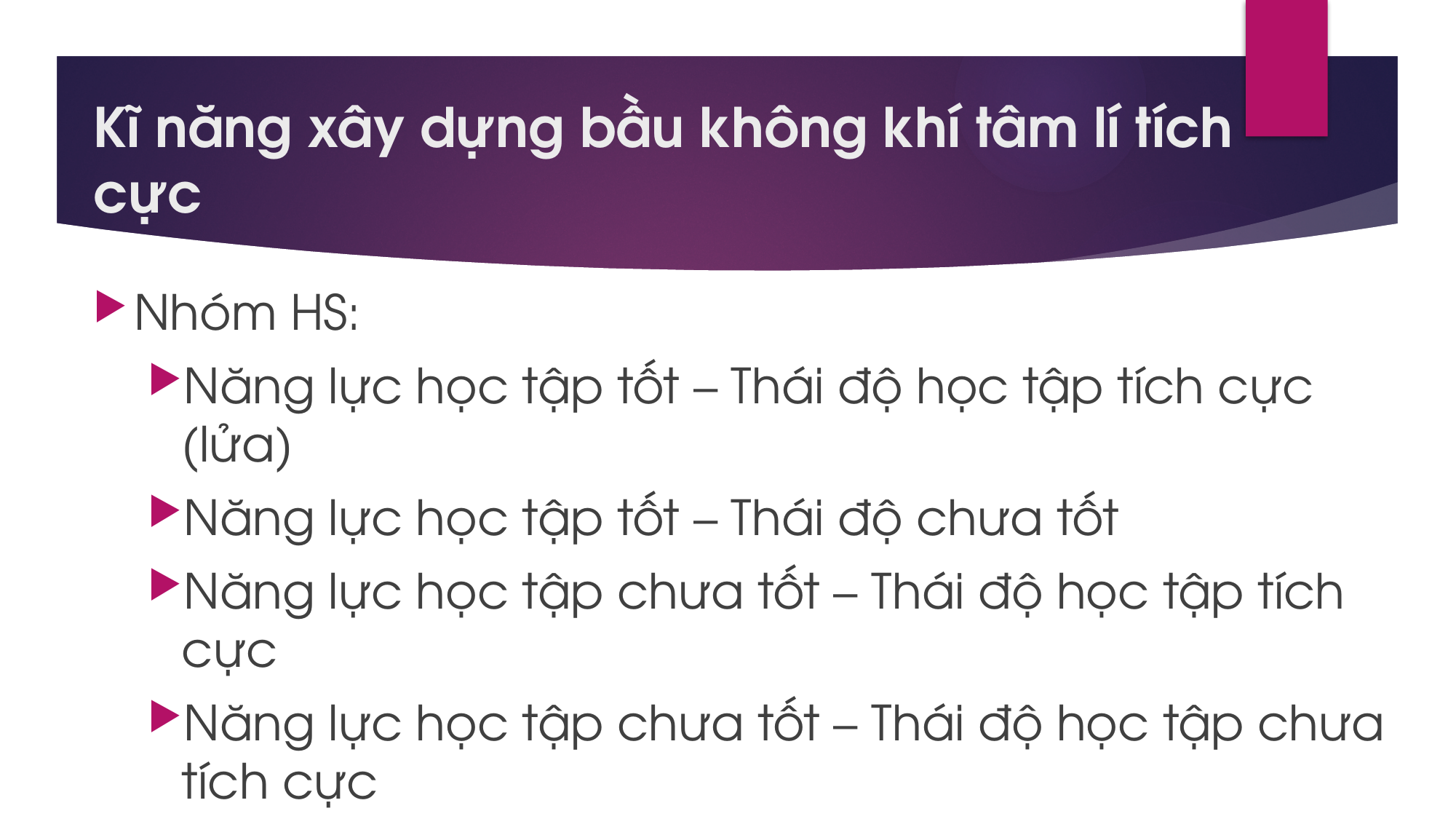

# Kĩ năng xây dựng bầu không khí tâm lí tích cực
Nhóm HS:
Năng lực học tập tốt – Thái độ học tập tích cực (lửa)
Năng lực học tập tốt – Thái độ chưa tốt
Năng lực học tập chưa tốt – Thái độ học tập tích cực
Năng lực học tập chưa tốt – Thái độ học tập chưa tích cực